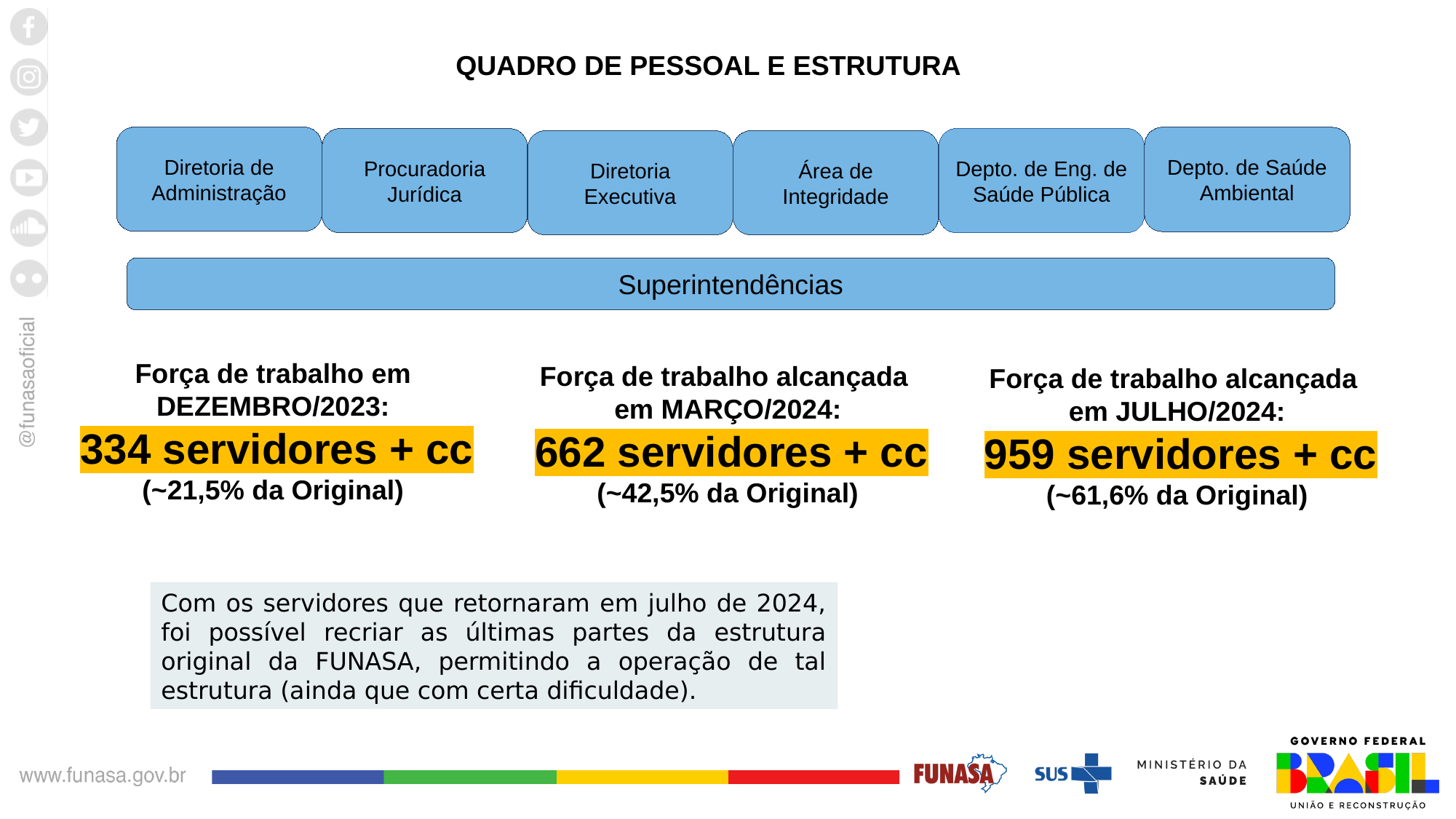

QUADRO DE PESSOAL E ESTRUTURA
Diretoria de Administração
Depto. de Saúde Ambiental
Depto. de Eng. de Saúde Pública
Procuradoria Jurídica
Diretoria Executiva
Área de Integridade
Superintendências
Força de trabalho em DEZEMBRO/2023:
 334 servidores + cc
(~21,5% da Original)
Força de trabalho alcançada
em MARÇO/2024:
 662 servidores + cc
(~42,5% da Original)
Força de trabalho alcançada
em JULHO/2024:
 959 servidores + cc
(~61,6% da Original)
Com os servidores que retornaram em julho de 2024, foi possível recriar as últimas partes da estrutura original da FUNASA, permitindo a operação de tal estrutura (ainda que com certa dificuldade).